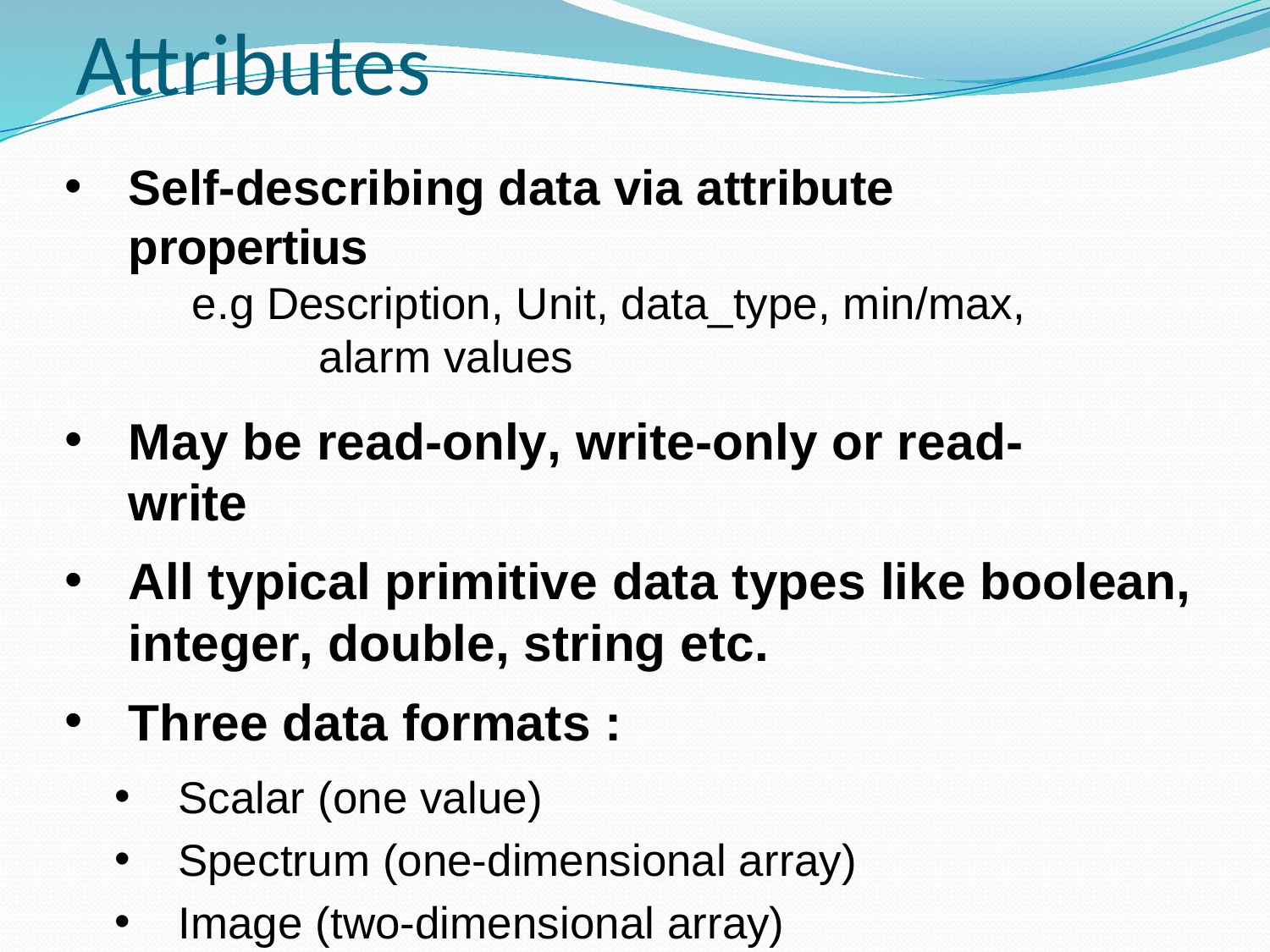

Attributes
Self-describing data via attribute propertius
	e.g Description, Unit, data_type, min/max,   			alarm values
May be read-only, write-only or read-write
All typical primitive data types like boolean, integer, double, string etc.
Three data formats :
Scalar (one value)
Spectrum (one-dimensional array)
Image (two-dimensional array)